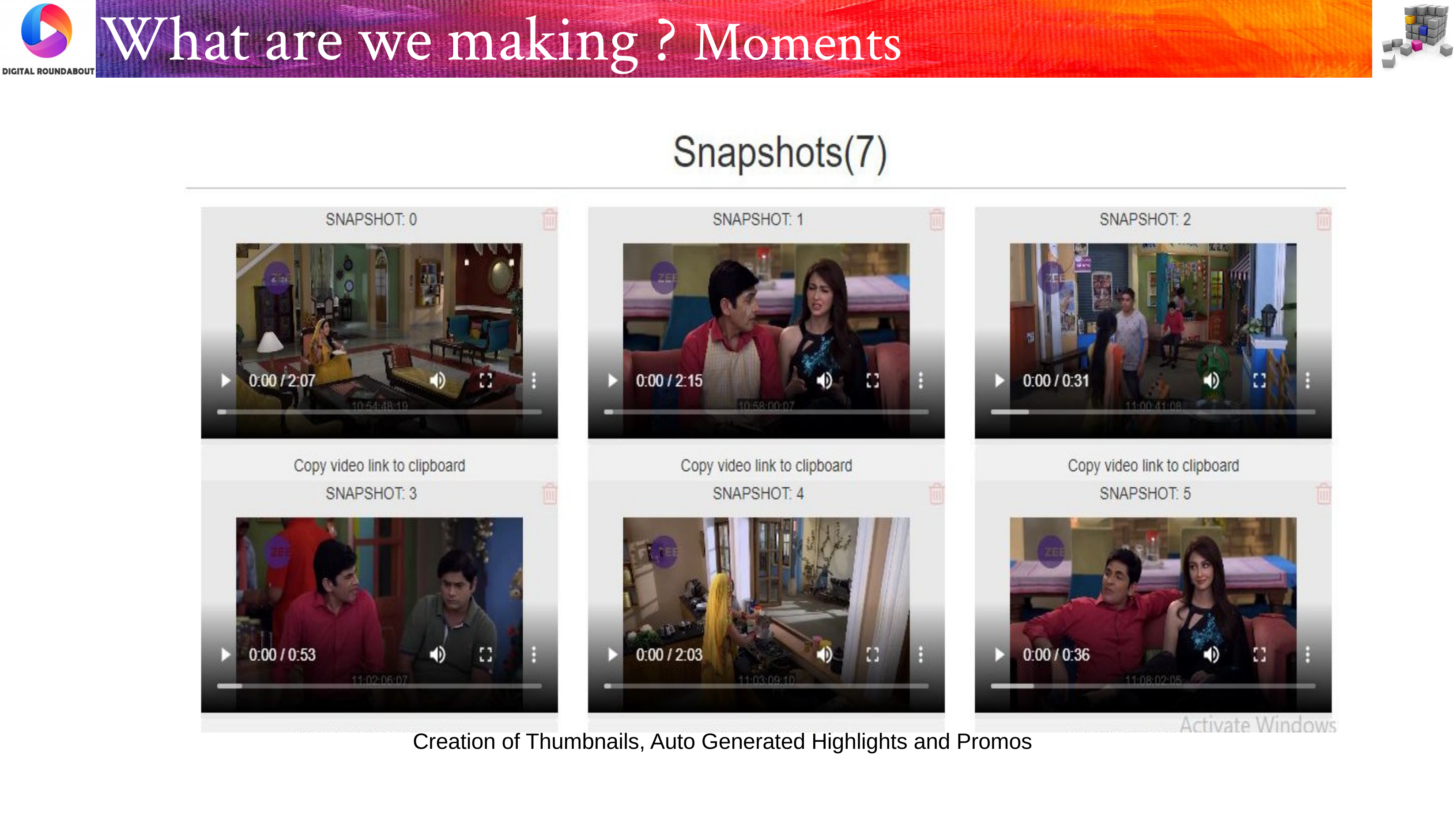

# What are we making ? Moments

Creation of Thumbnails, Auto Generated Highlights and Promos